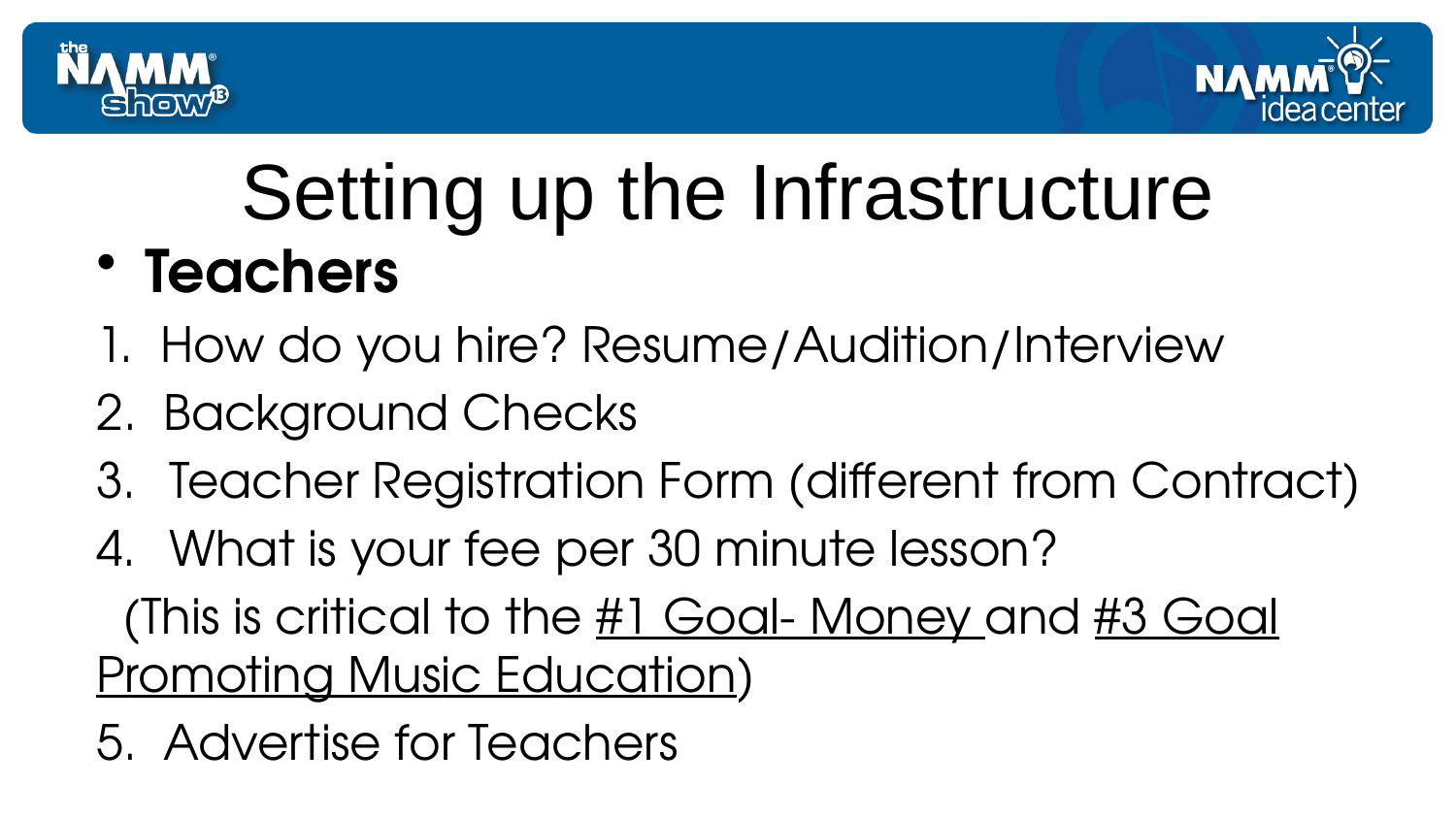

# Setting up the Infrastructure
Teachers
1.  How do you hire? Resume/Audition/Interview
2.  Background Checks
Teacher Registration Form (different from Contract)
What is your fee per 30 minute lesson?
  (This is critical to the #1 Goal- Money and #3 Goal Promoting Music Education)
5.  Advertise for Teachers